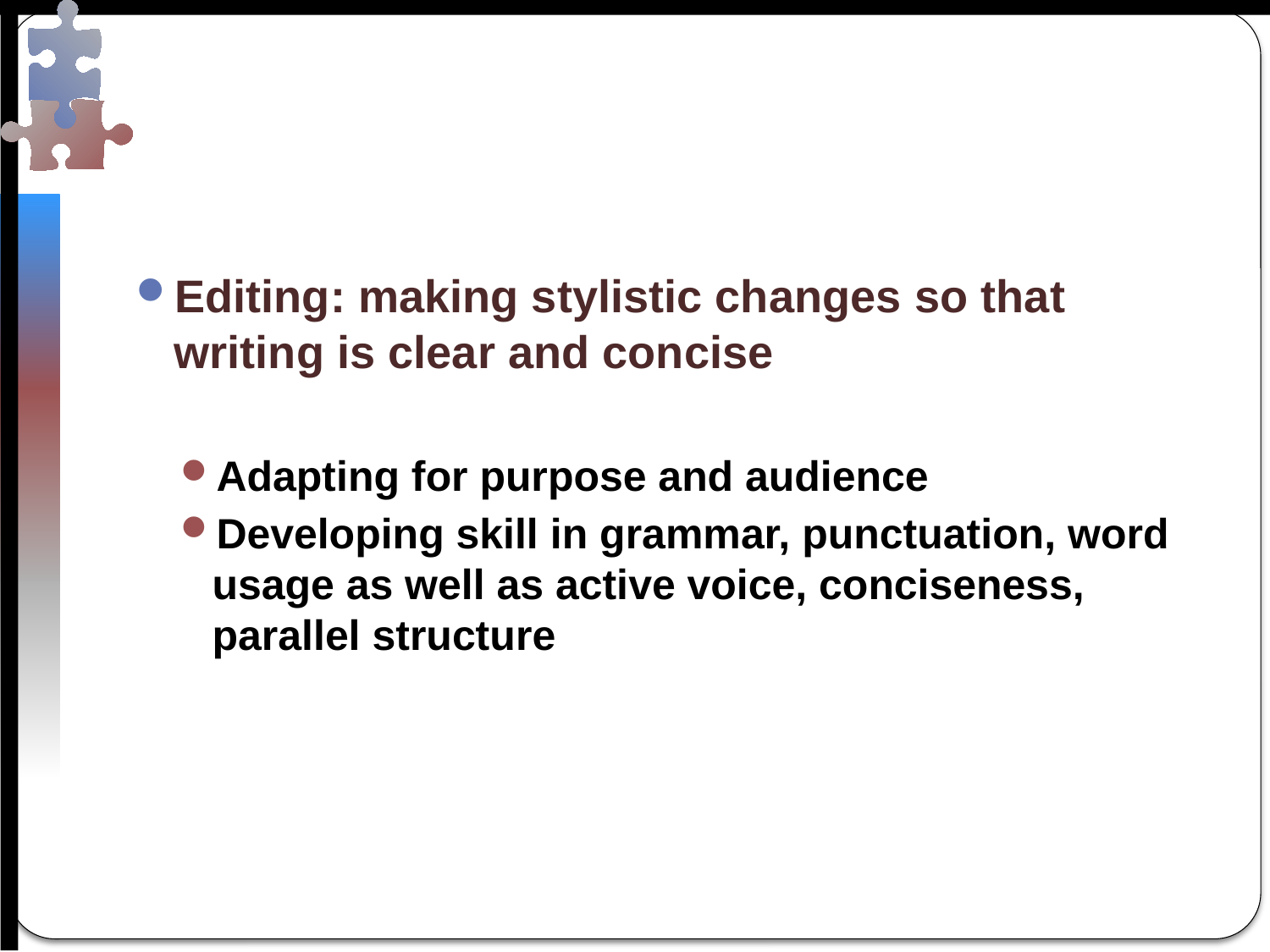

#
Editing: making stylistic changes so that writing is clear and concise

Adapting for purpose and audience
Developing skill in grammar, punctuation, word usage as well as active voice, conciseness, parallel structure